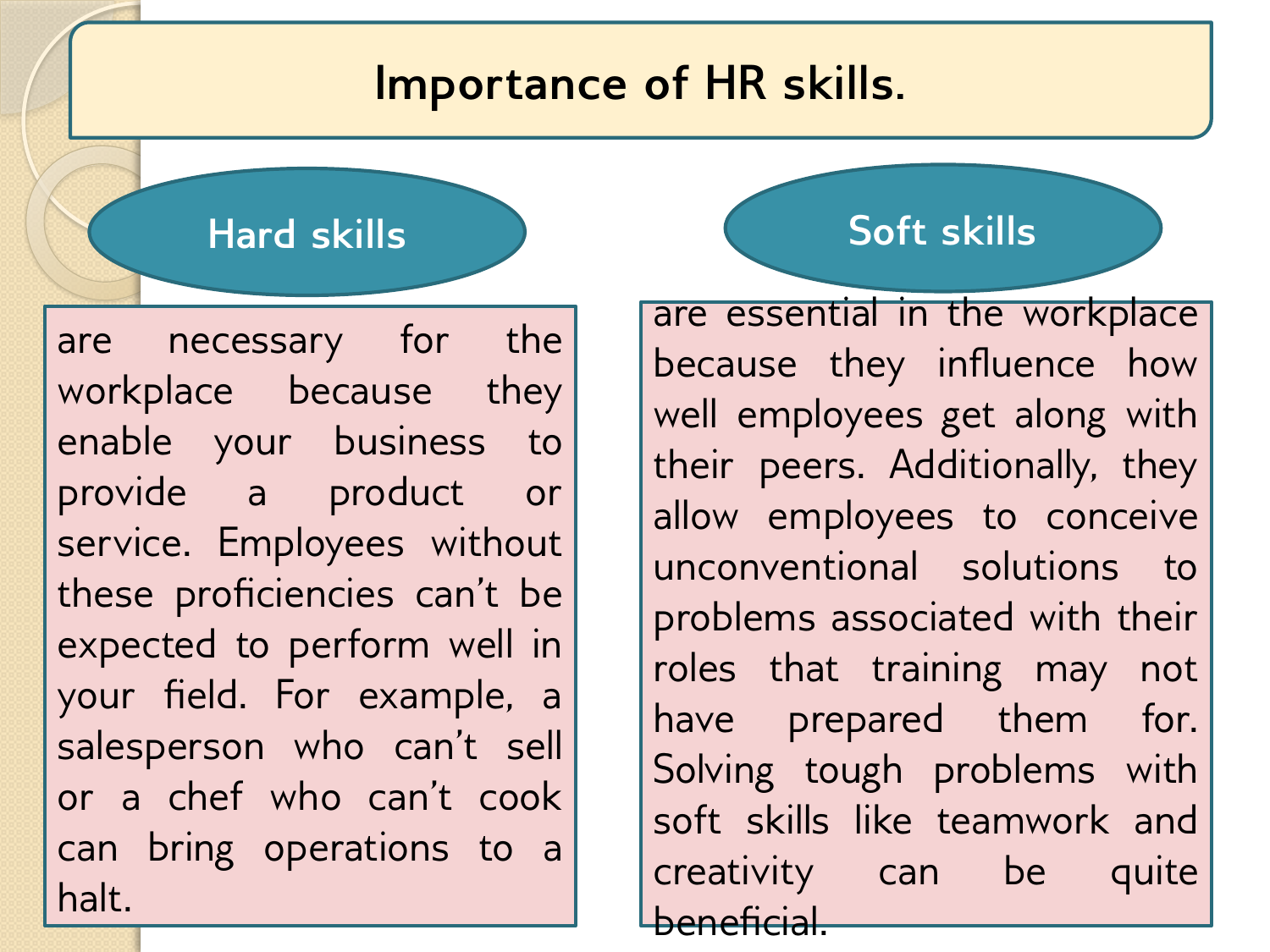

Importance of HR skills.

Soft skills
Hard skills
are essential in the workplace because they influence how well employees get along with their peers. Additionally, they allow employees to conceive unconventional solutions to problems associated with their roles that training may not have prepared them for. Solving tough problems with soft skills like teamwork and creativity can be quite beneficial.
are necessary for the workplace because they enable your business to provide a product or service. Employees without these proficiencies can’t be expected to perform well in your field. For example, a salesperson who can’t sell or a chef who can’t cook can bring operations to a halt.
13